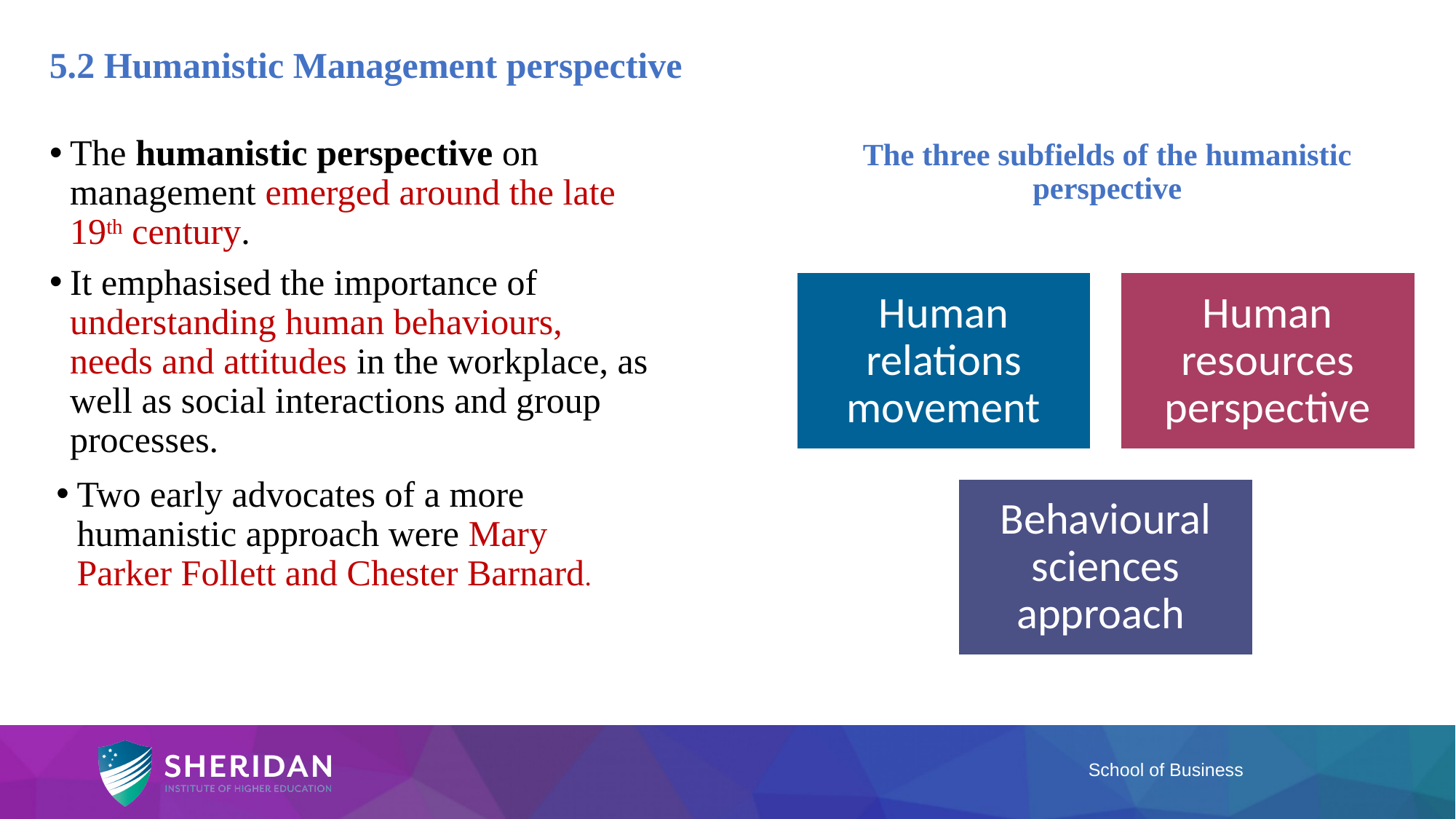

5.2 Humanistic Management perspective
The humanistic perspective on management emerged around the late 19th century.
It emphasised the importance of understanding human behaviours, needs and attitudes in the workplace, as well as social interactions and group processes.
Two early advocates of a more humanistic approach were Mary Parker Follett and Chester Barnard.
# The three subfields of the humanistic perspective
Human relations movement
Human resources perspective
Behavioural sciences approach